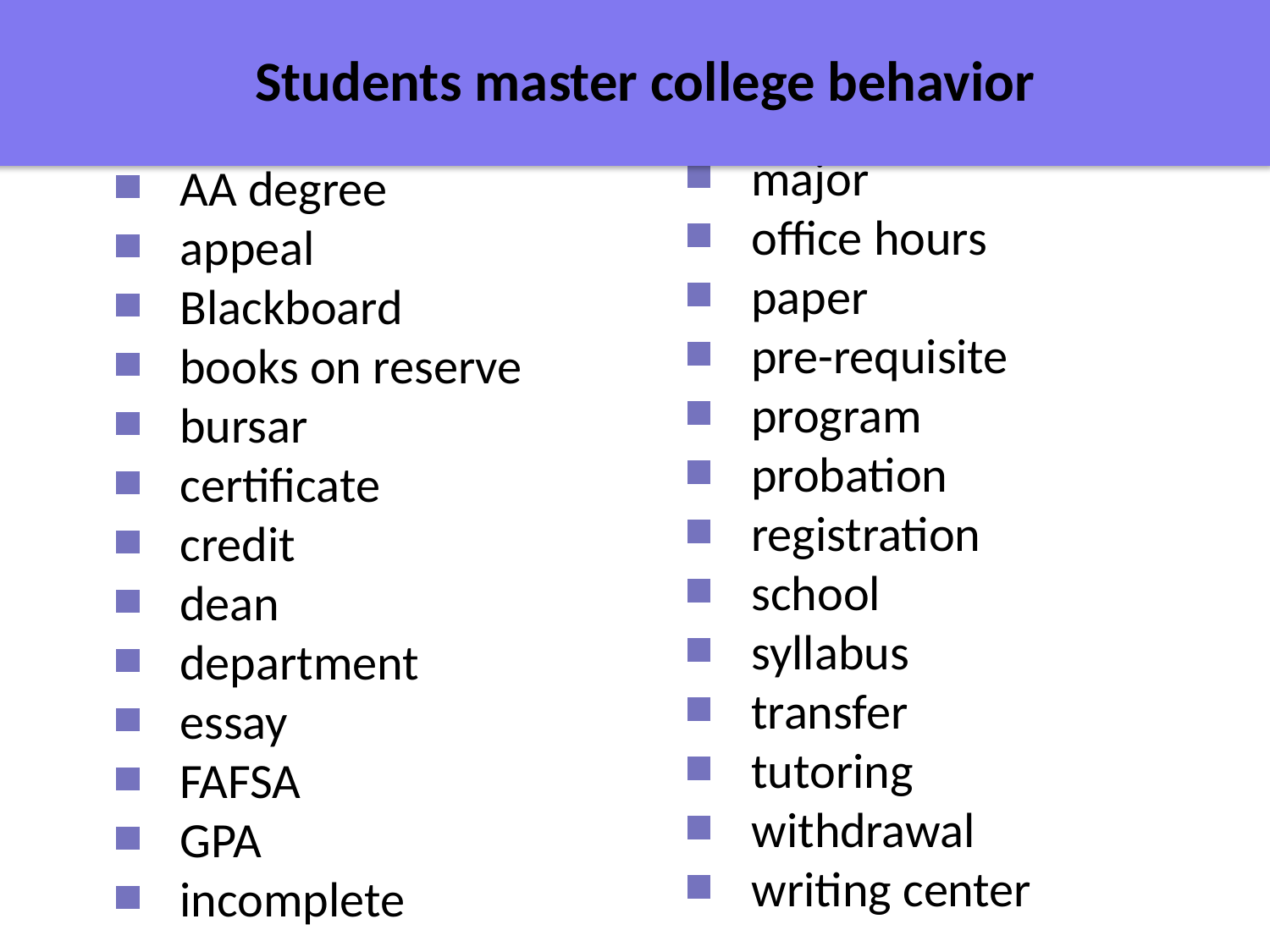

Students master college behavior
major
office hours
paper
pre-requisite
program
probation
registration
school
syllabus
transfer
tutoring
withdrawal
writing center

AA degree
appeal
Blackboard
books on reserve
bursar
certificate
credit
dean
department
essay
FAFSA
GPA
incomplete